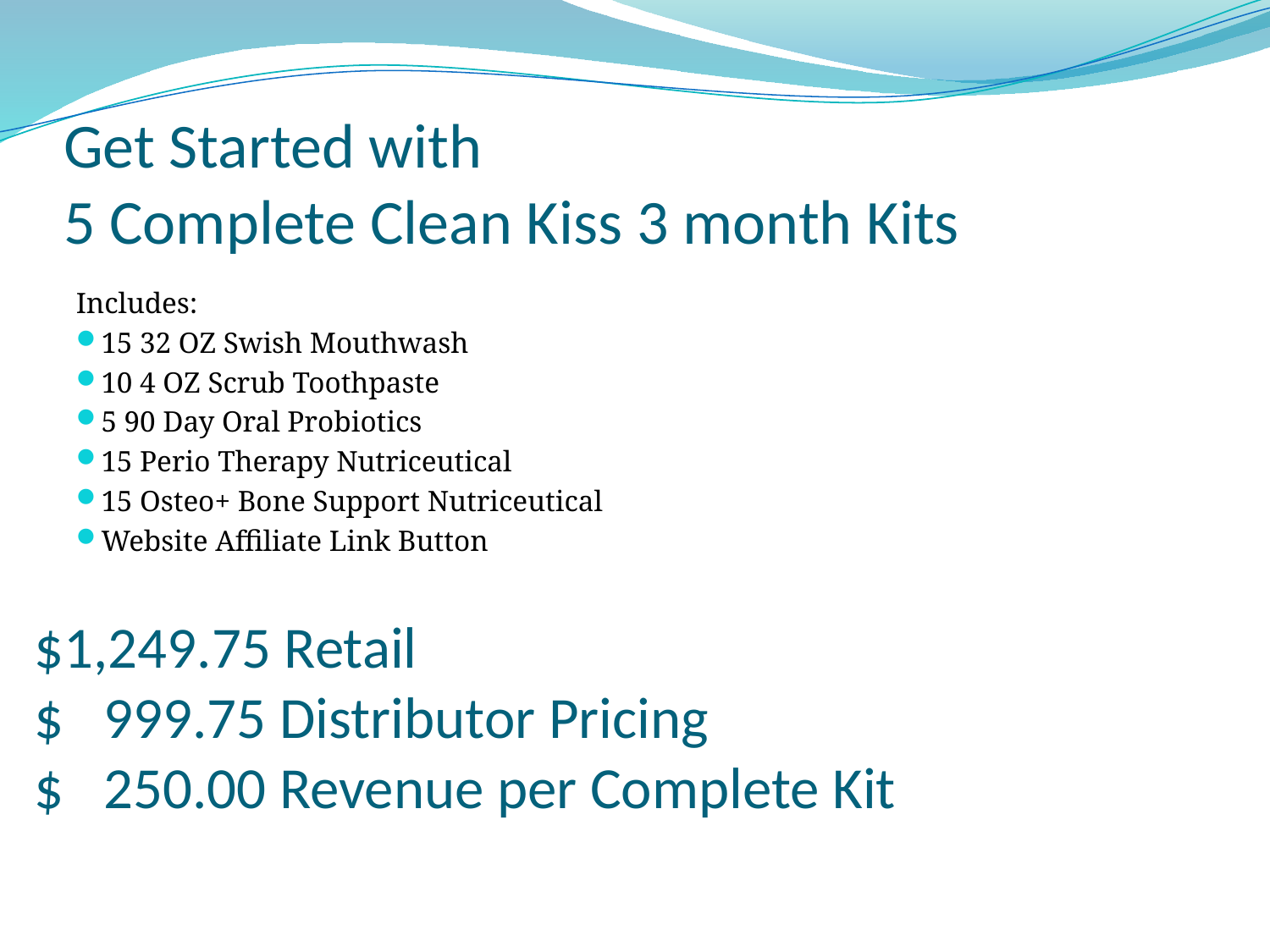

# Get Started with 5 Complete Clean Kiss 3 month Kits
Includes:
15 32 OZ Swish Mouthwash
10 4 OZ Scrub Toothpaste
5 90 Day Oral Probiotics
15 Perio Therapy Nutriceutical
15 Osteo+ Bone Support Nutriceutical
Website Affiliate Link Button
$1,249.75 Retail
$   999.75 Distributor Pricing
$   250.00 Revenue per Complete Kit